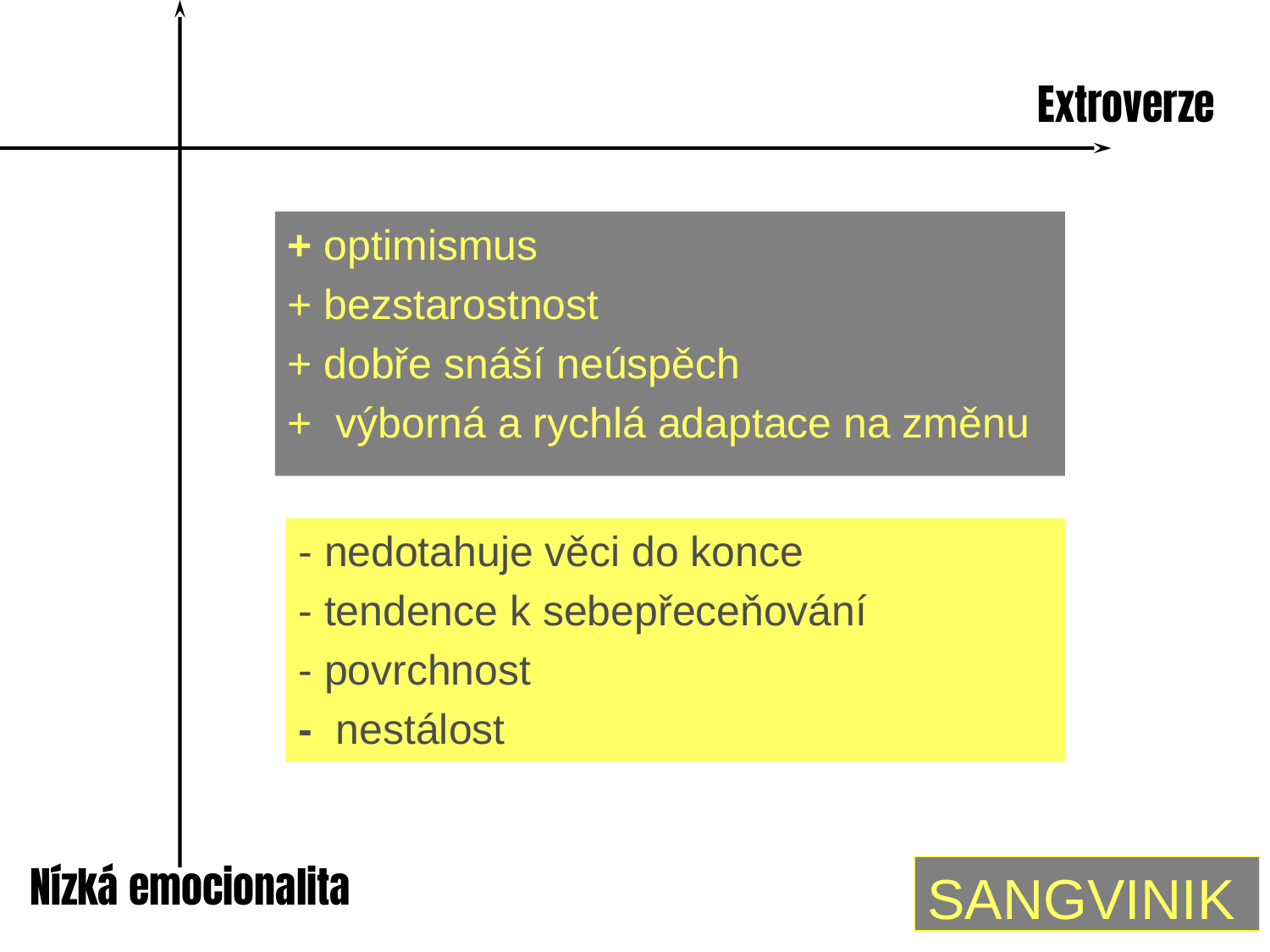

Extroverze

+ optimismus
+ bezstarostnost
+ dobře snáší neúspěch
+  výborná a rychlá adaptace na změnu
- nedotahuje věci do konce
- tendence k sebepřeceňování
- povrchnost
-  nestálost
Nízká emocionalita
SANGVINIK